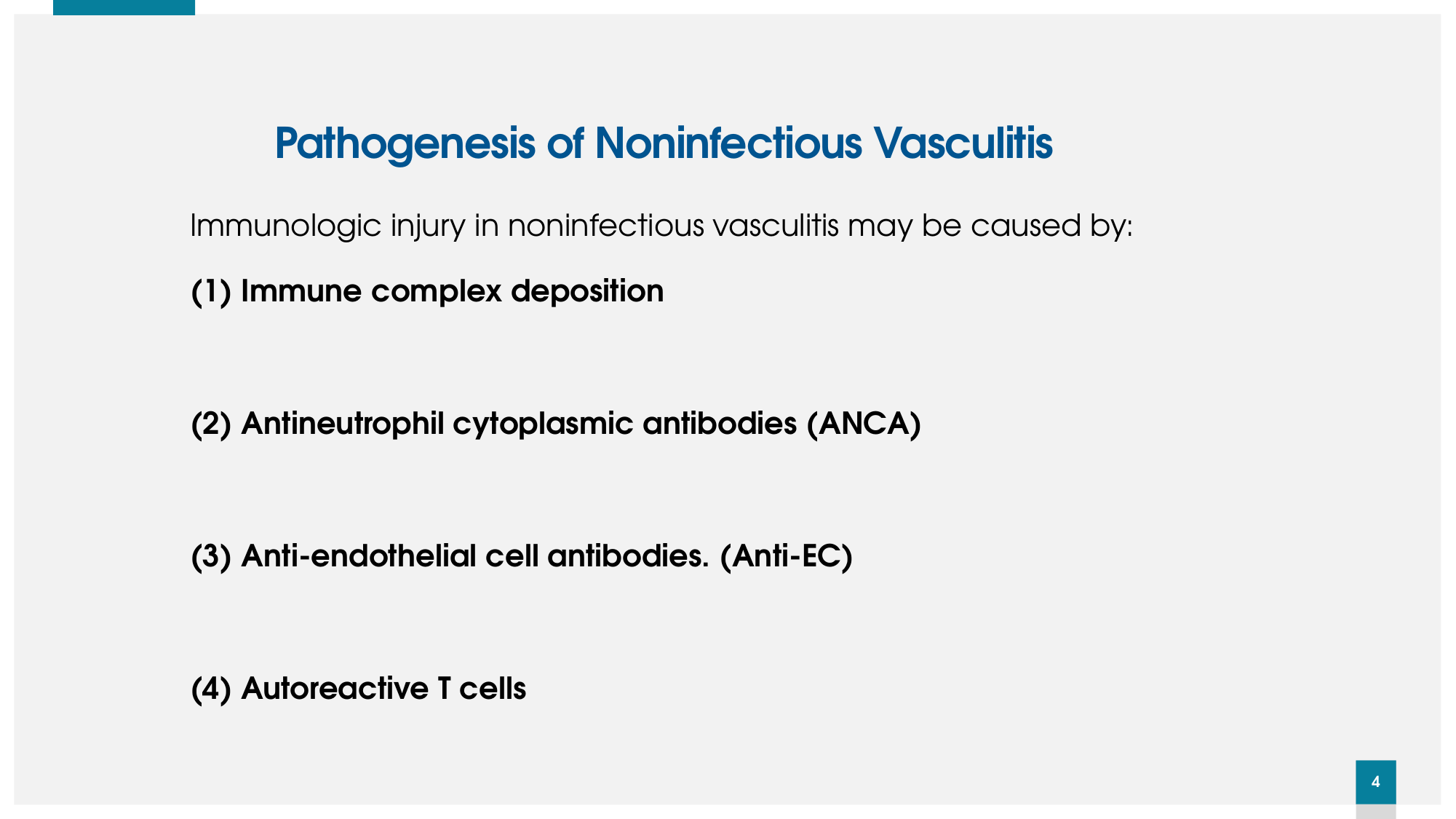

# Pathogenesis of Noninfectious Vasculitis
Immunologic injury in noninfectious vasculitis may be caused by:
(1) Immune complex deposition

(2) Antineutrophil cytoplasmic antibodies (ANCA)

(3) Anti-endothelial cell antibodies. (Anti-EC)

(4) Autoreactive T cells